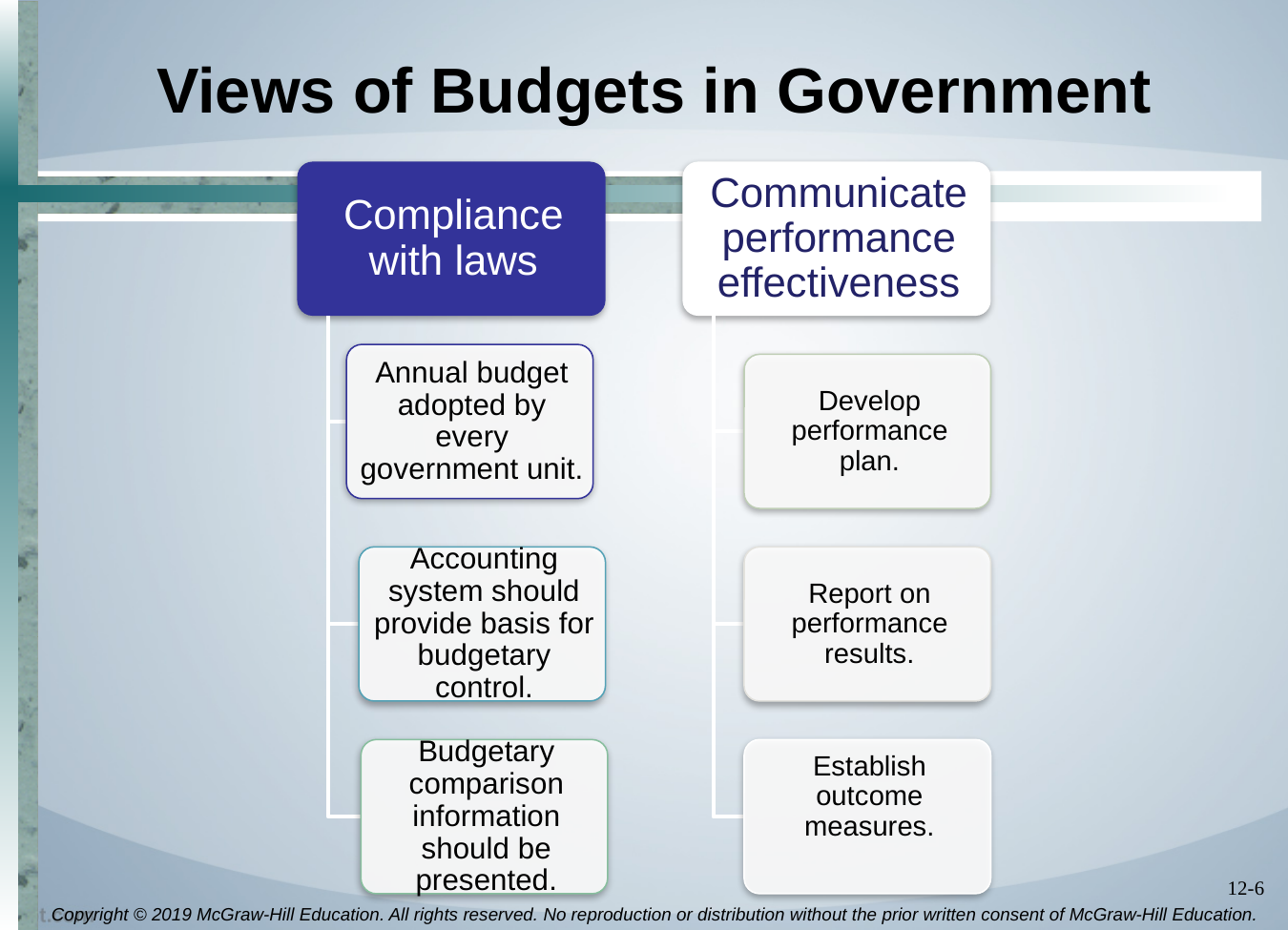

# Views of Budgets in Government
Compliance with laws
Annual budget adopted by every government unit.
Accounting system should provide basis for budgetary control.
Budgetary comparison information should be presented.
Communicate performance effectiveness
Develop performance plan.
Report on performance results.
Establish outcome measures.